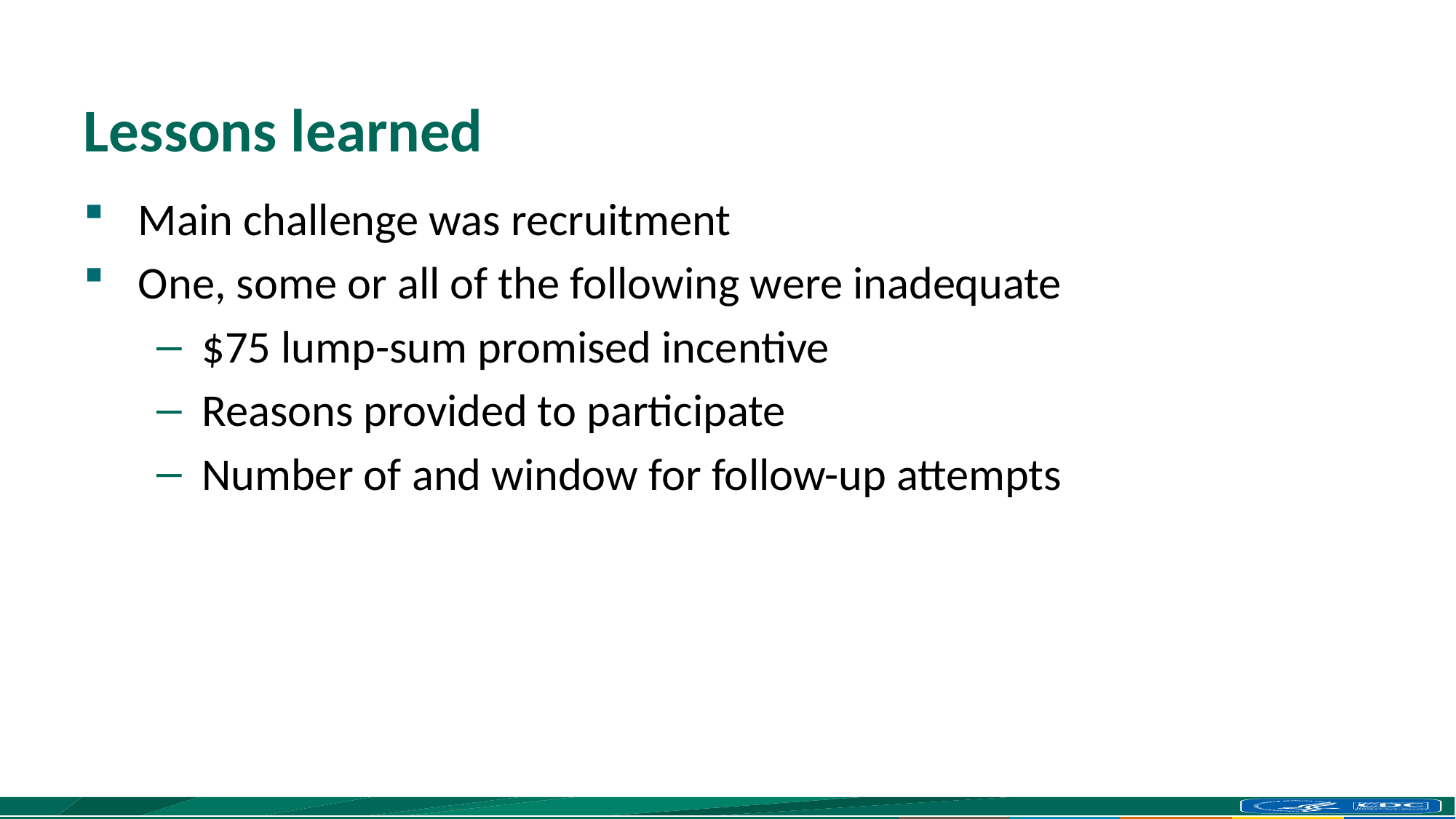

# Lessons learned
Main challenge was recruitment
One, some or all of the following were inadequate
$75 lump-sum promised incentive
Reasons provided to participate
Number of and window for follow-up attempts